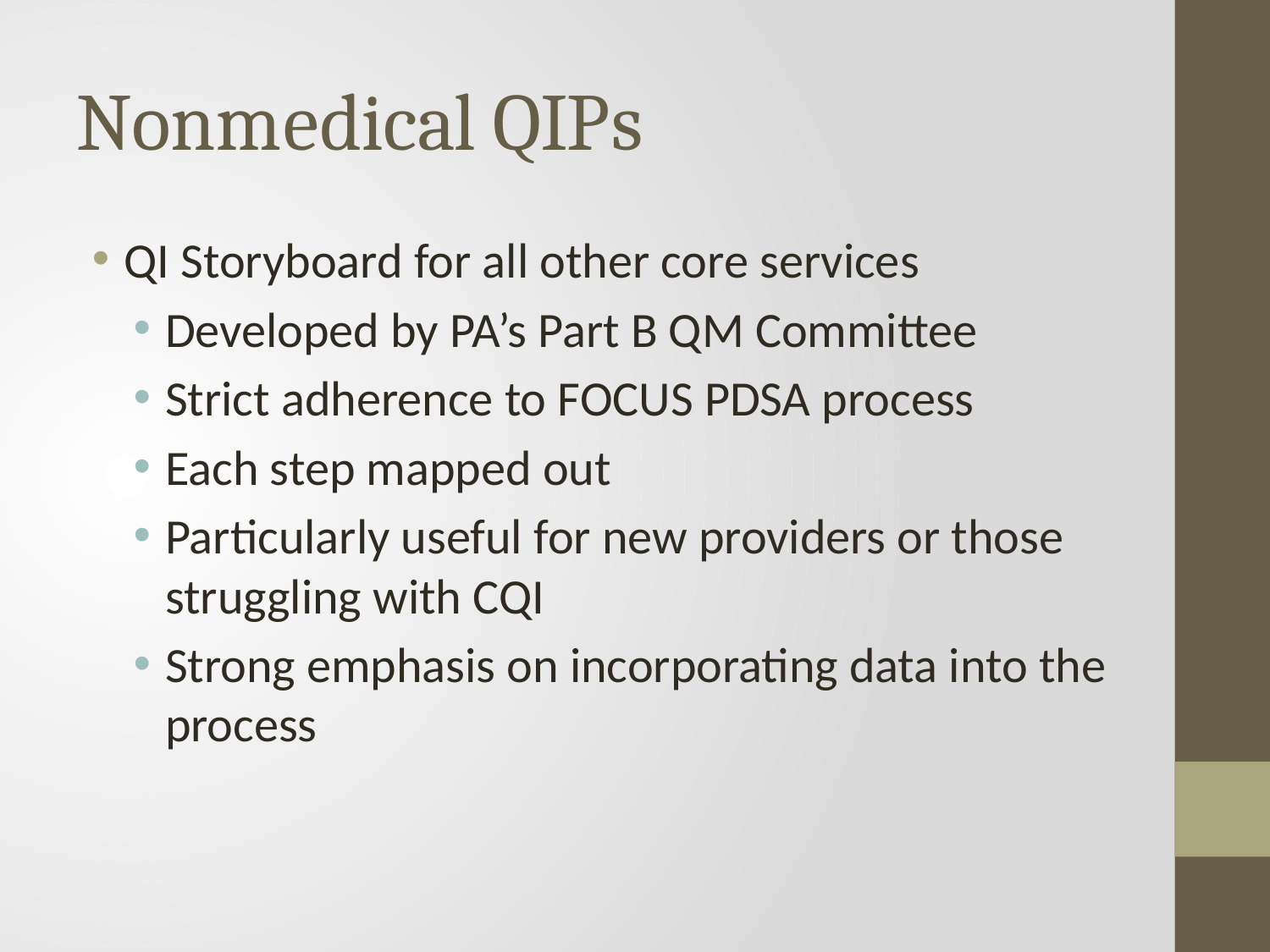

# Nonmedical QIPs
QI Storyboard for all other core services
Developed by PA’s Part B QM Committee
Strict adherence to FOCUS PDSA process
Each step mapped out
Particularly useful for new providers or those struggling with CQI
Strong emphasis on incorporating data into the process